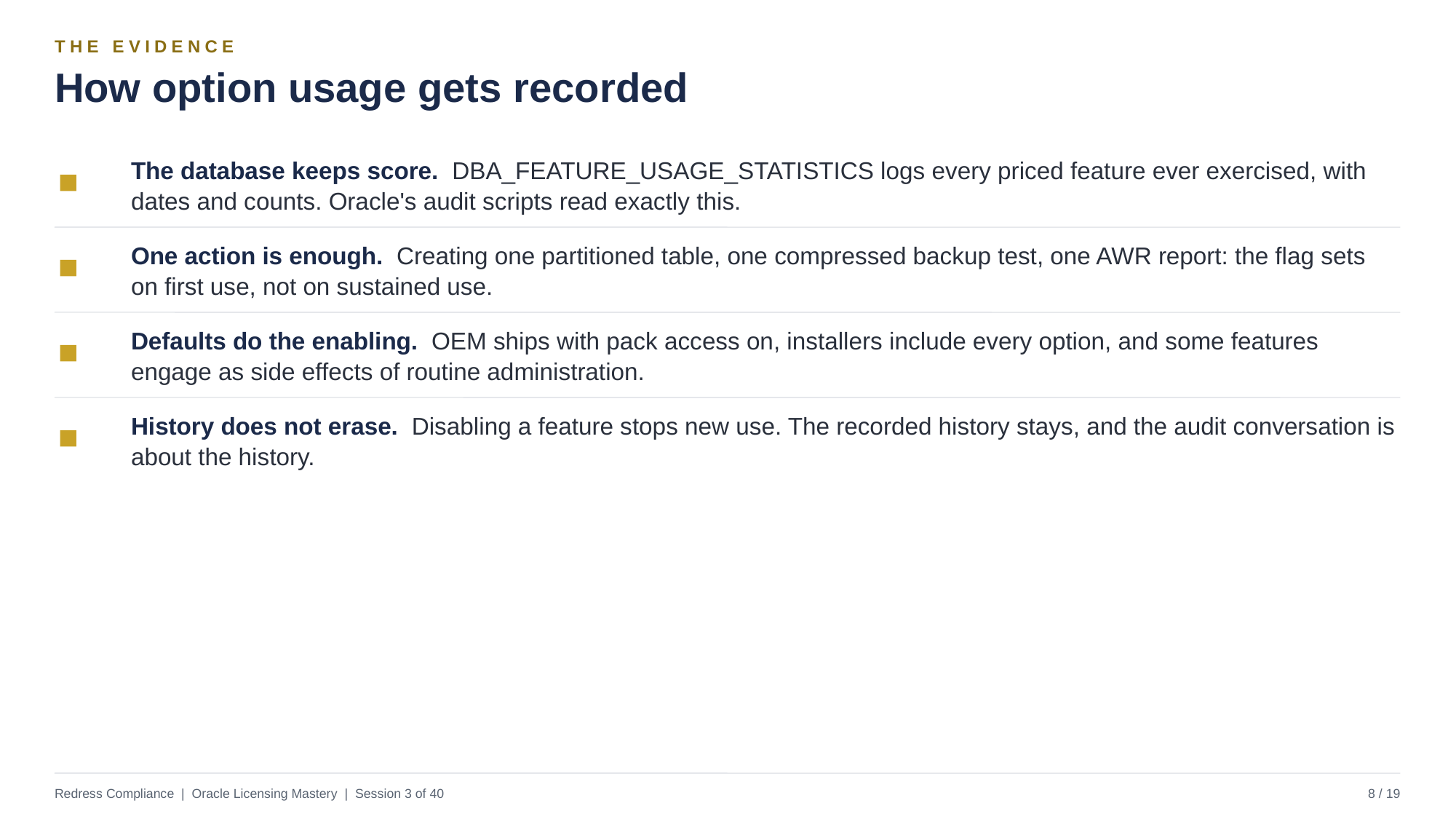

THE EVIDENCE
How option usage gets recorded
The database keeps score.  DBA_FEATURE_USAGE_STATISTICS logs every priced feature ever exercised, with dates and counts. Oracle's audit scripts read exactly this.

One action is enough.  Creating one partitioned table, one compressed backup test, one AWR report: the flag sets on first use, not on sustained use.

Defaults do the enabling.  OEM ships with pack access on, installers include every option, and some features engage as side effects of routine administration.

History does not erase.  Disabling a feature stops new use. The recorded history stays, and the audit conversation is about the history.

Redress Compliance  |  Oracle Licensing Mastery  |  Session 3 of 40
8 / 19